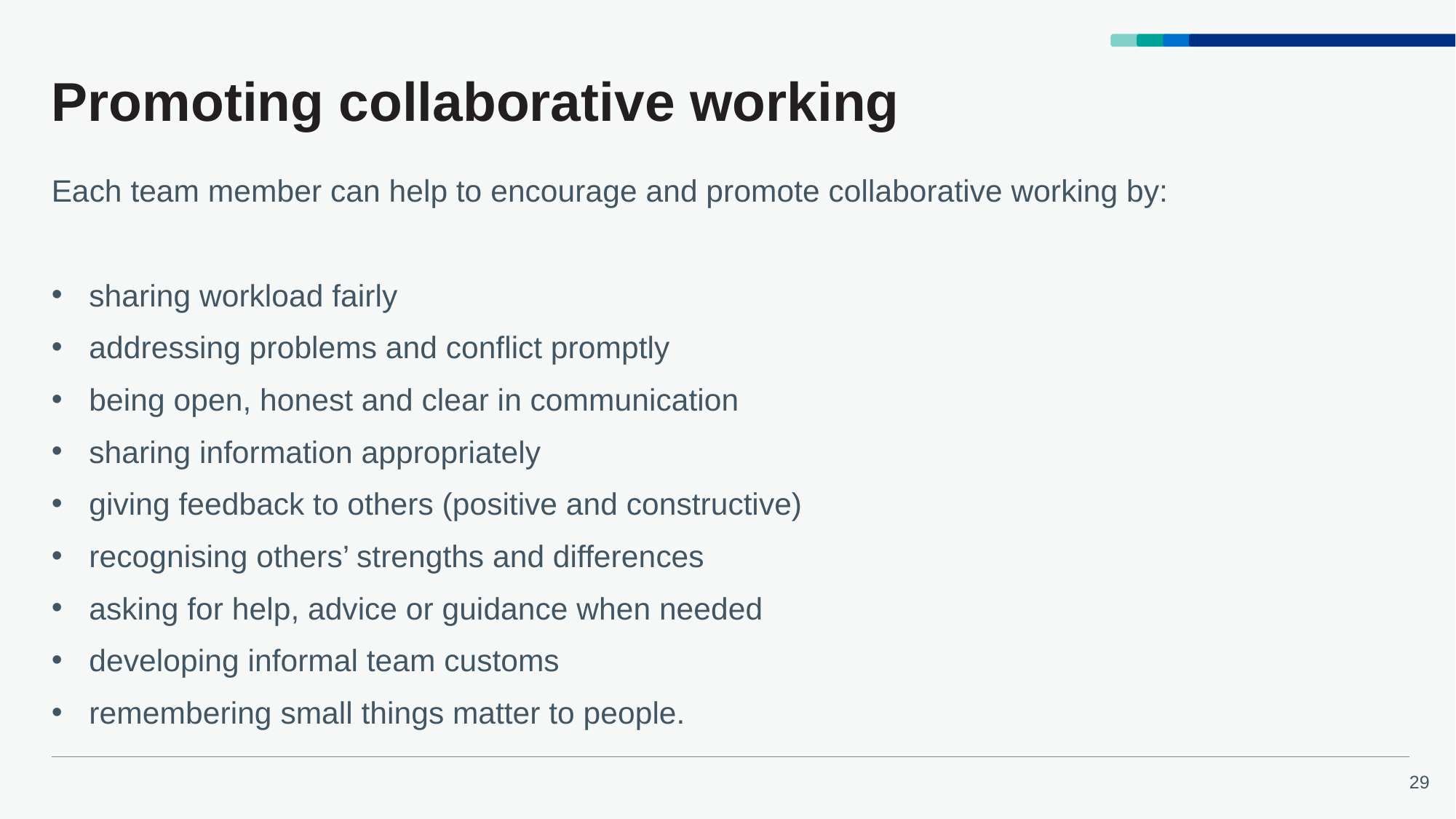

# Promoting collaborative working
Each team member can help to encourage and promote collaborative working by:

sharing workload fairly
addressing problems and conflict promptly
being open, honest and clear in communication
sharing information appropriately
giving feedback to others (positive and constructive)
recognising others’ strengths and differences
asking for help, advice or guidance when needed
developing informal team customs
remembering small things matter to people.